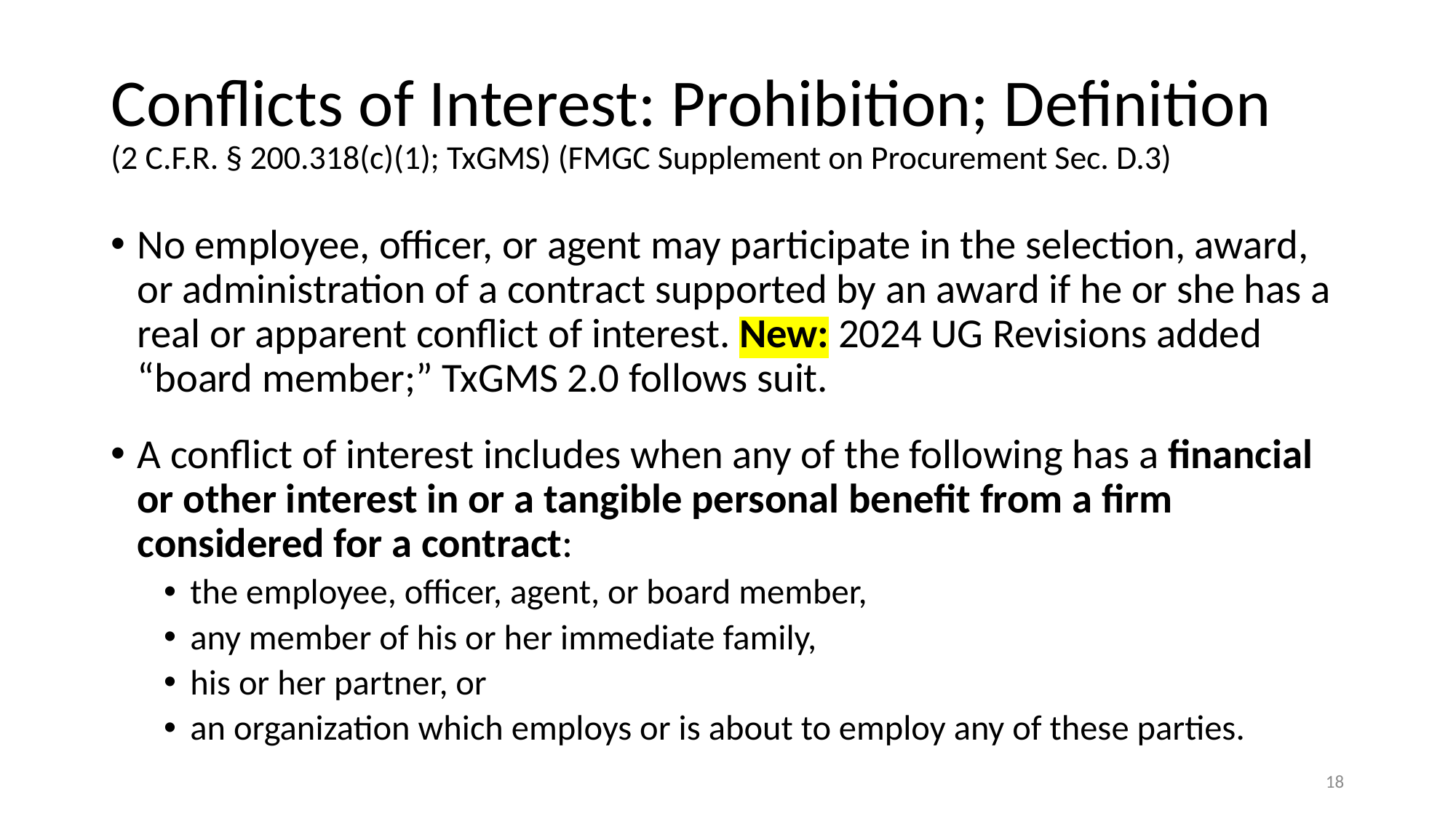

# Conflicts of Interest: Prohibition; Definition (2 C.F.R. § 200.318(c)(1); TxGMS) (FMGC Supplement on Procurement Sec. D.3)
No employee, officer, or agent may participate in the selection, award, or administration of a contract supported by an award if he or she has a real or apparent conflict of interest. New: 2024 UG Revisions added “board member;” TxGMS 2.0 follows suit.
A conflict of interest includes when any of the following has a financial or other interest in or a tangible personal benefit from a firm considered for a contract:
the employee, officer, agent, or board member,
any member of his or her immediate family,
his or her partner, or
an organization which employs or is about to employ any of these parties.
18